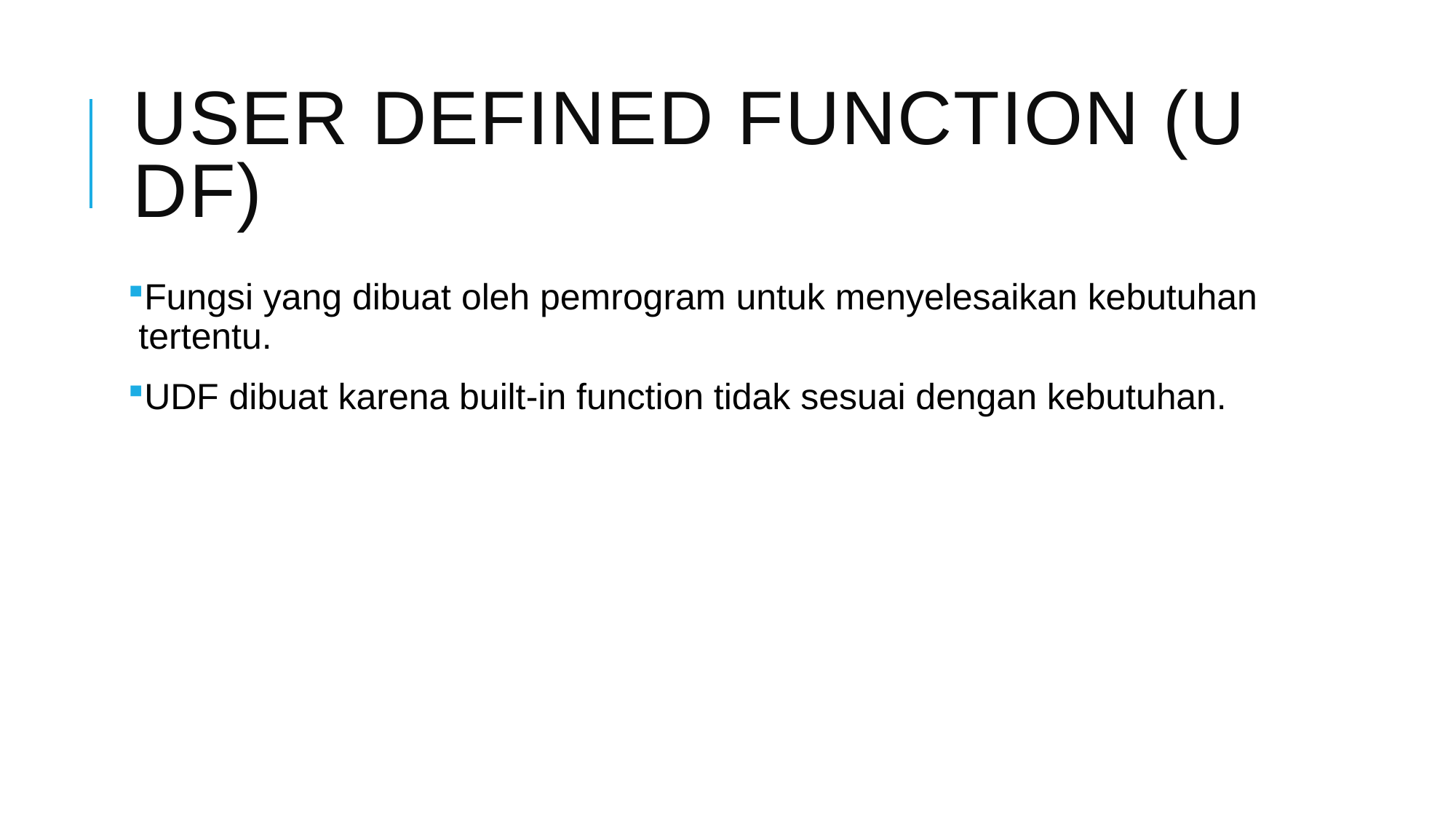

# User Defined Function (UDF)
Fungsi yang dibuat oleh pemrogram untuk menyelesaikan kebutuhan tertentu.
UDF dibuat karena built‐in function tidak sesuai dengan kebutuhan.